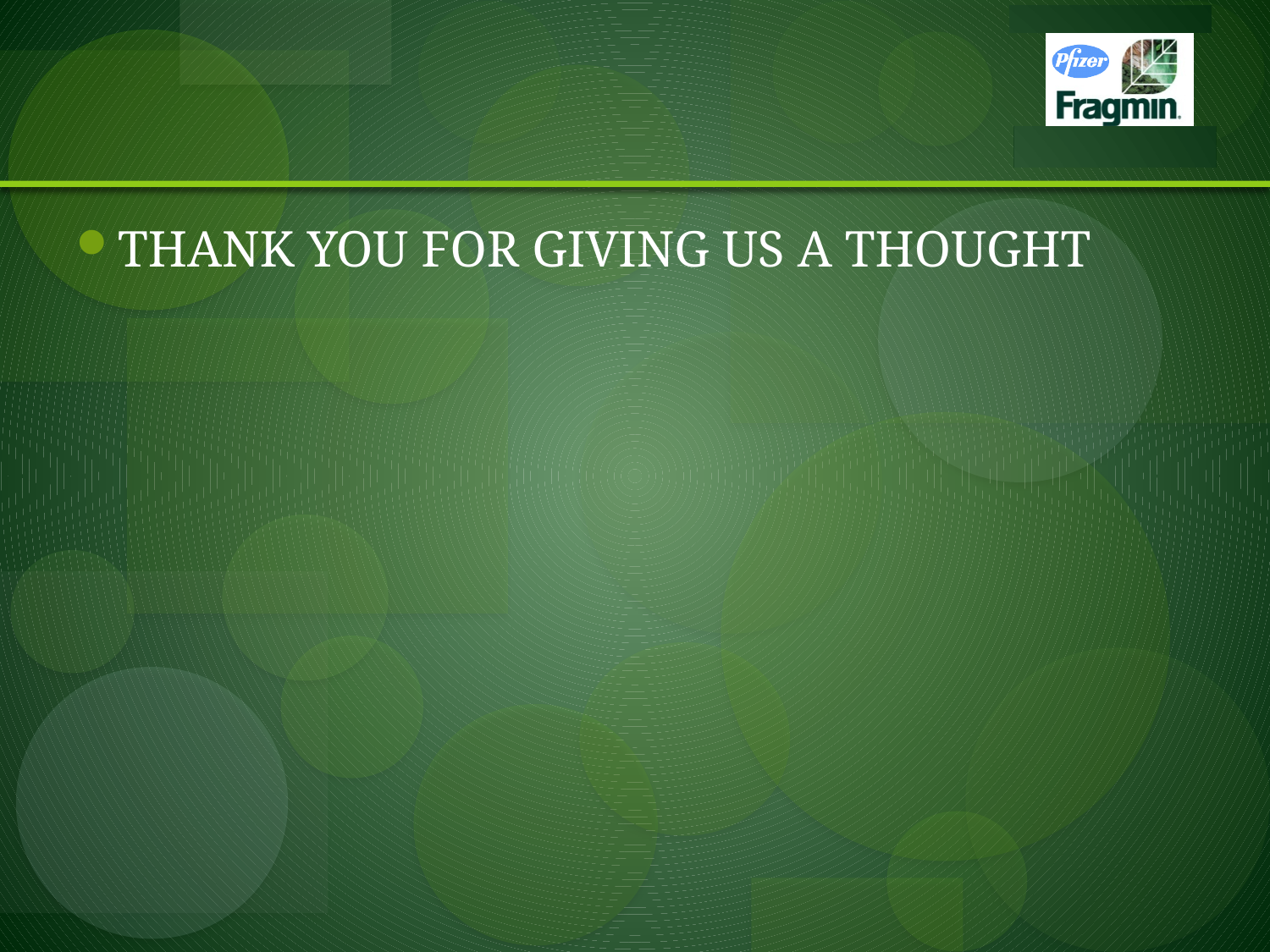

THANK YOU FOR GIVING US A THOUGHT